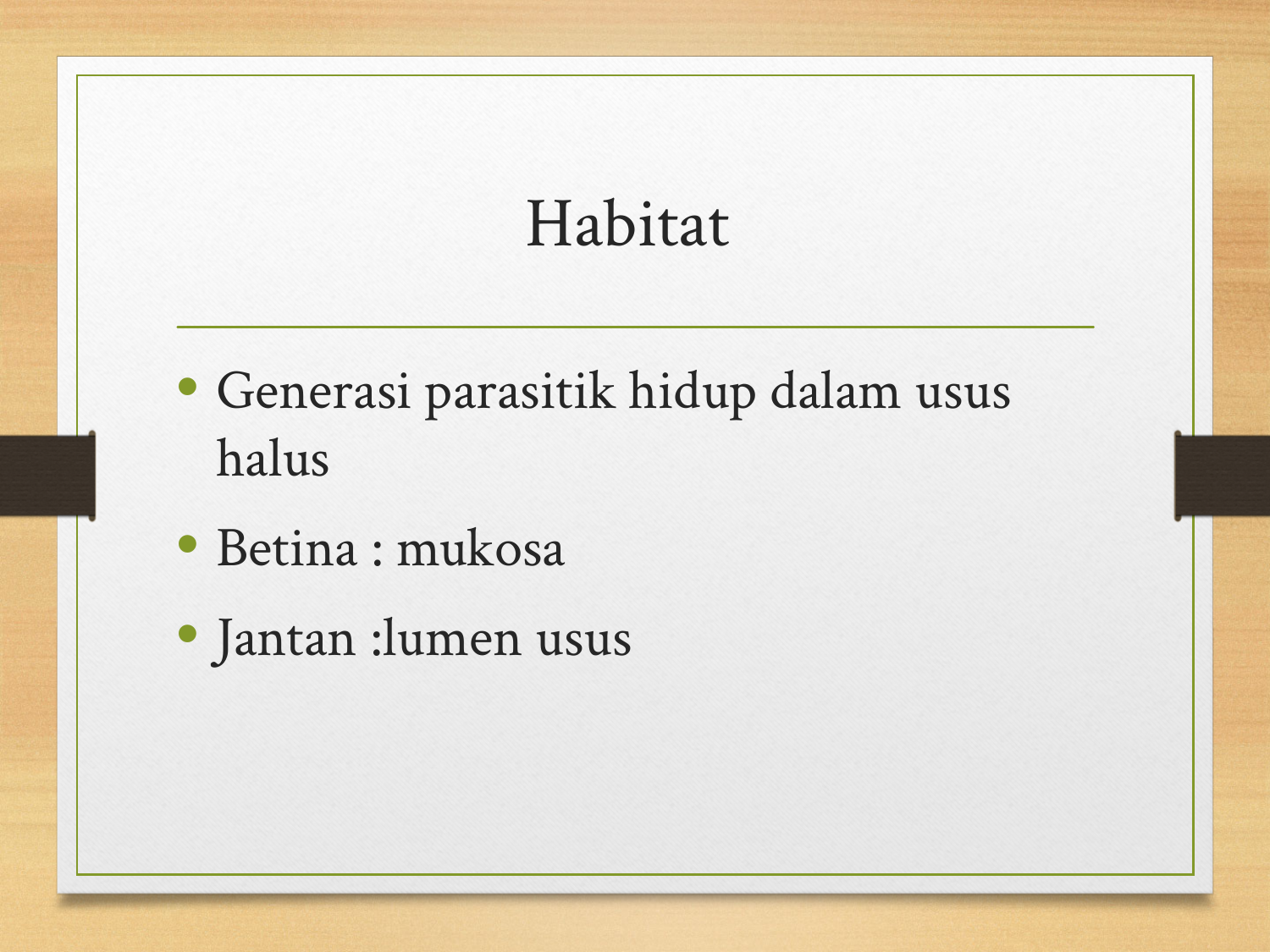

# Habitat
Generasi parasitik hidup dalam usus halus
Betina : mukosa
Jantan :lumen usus